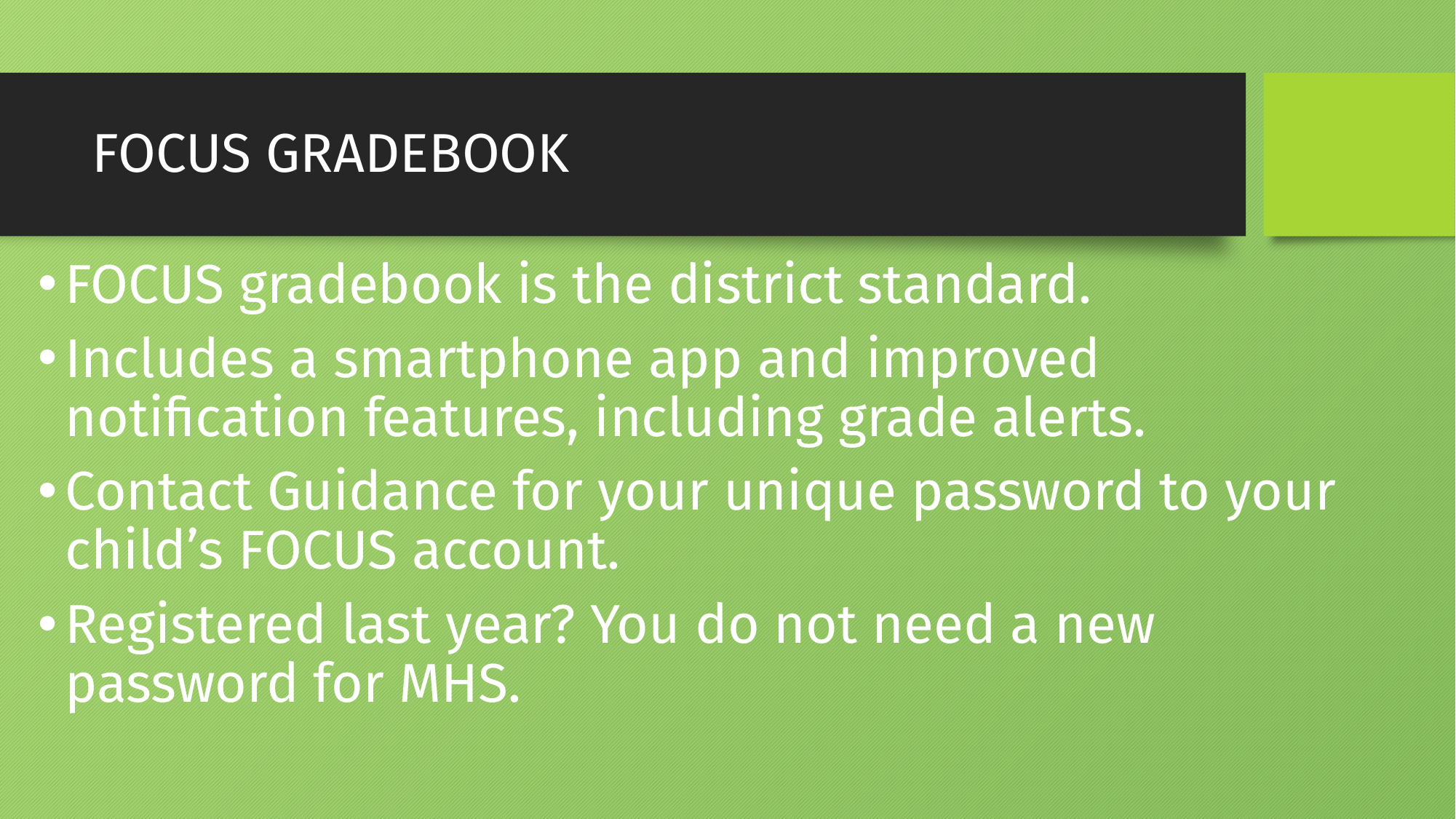

# FOCUS GRADEBOOK
FOCUS gradebook is the district standard.
Includes a smartphone app and improved notification features, including grade alerts.
Contact Guidance for your unique password to your child’s FOCUS account.
Registered last year? You do not need a new password for MHS.